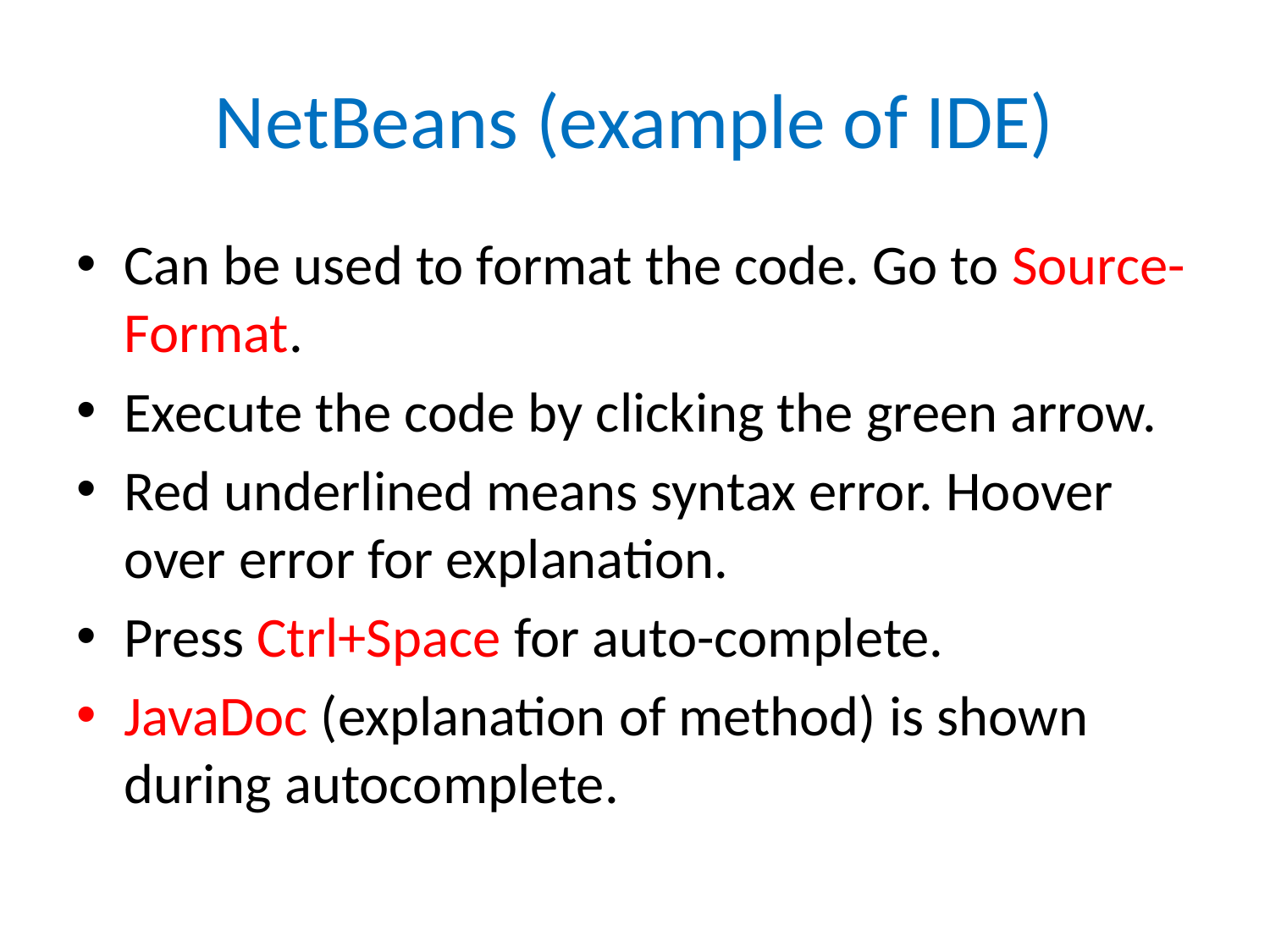

# NetBeans (example of IDE)
Can be used to format the code. Go to Source-Format.
Execute the code by clicking the green arrow.
Red underlined means syntax error. Hoover over error for explanation.
Press Ctrl+Space for auto-complete.
JavaDoc (explanation of method) is shown during autocomplete.